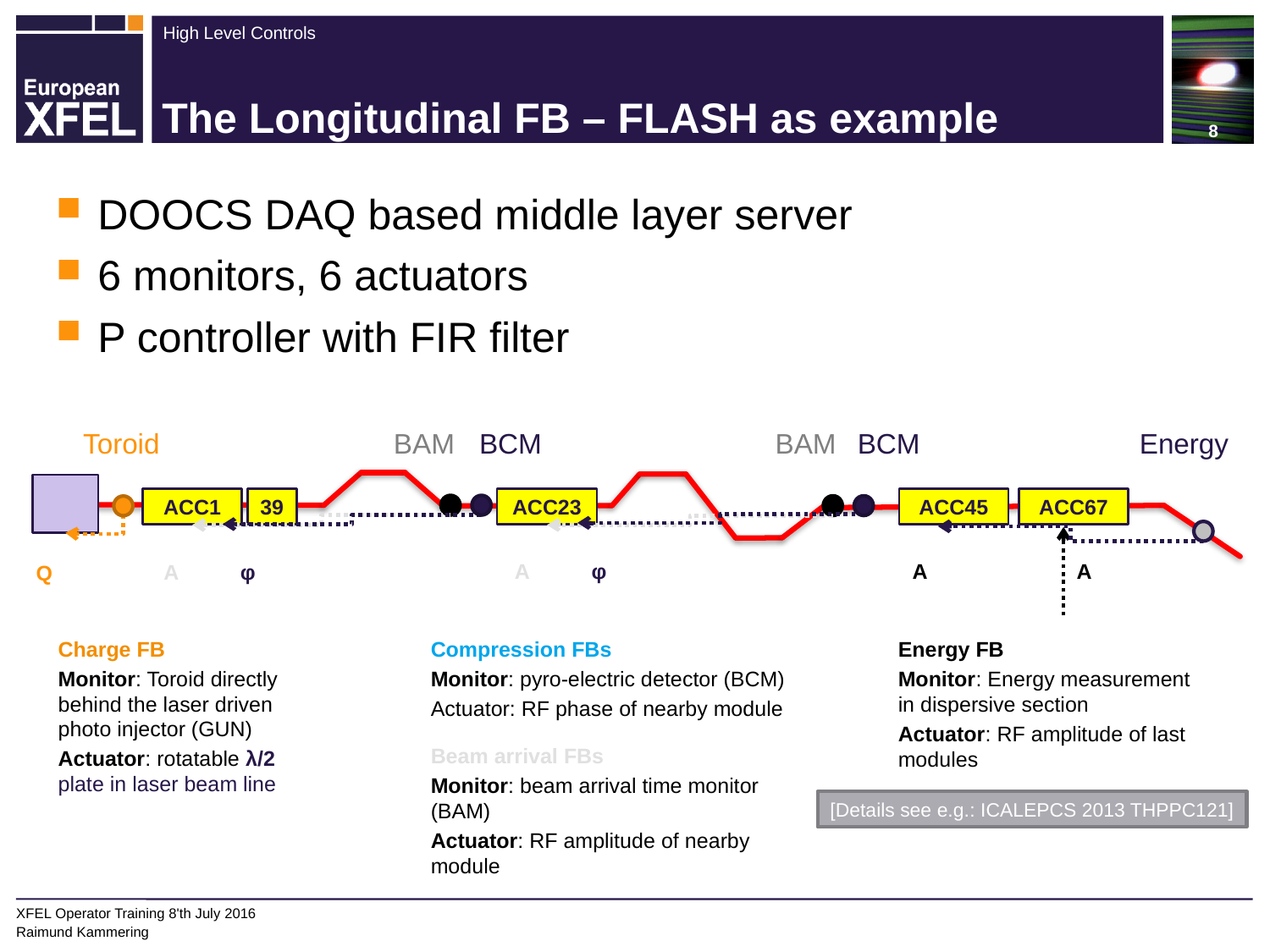

# The Longitudinal FB – FLASH as example
DOOCS DAQ based middle layer server
6 monitors, 6 actuators
P controller with FIR filter
BCM
BCM

φ
φ
Compression FBs
Monitor: pyro-electric detector (BCM)
Actuator: RF phase of nearby module
Energy

A
A
Energy FB
Monitor: Energy measurement in dispersive section
Actuator: RF amplitude of last modules
Toroid

Q
Charge FB
Monitor: Toroid directly behind the laser driven photo injector (GUN)
Actuator: rotatable λ/2 plate in laser beam line
BAM
BAM
A
A

Beam arrival FBs
Monitor: beam arrival time monitor (BAM)
Actuator: RF amplitude of nearby module

GUN
ACC1
39
ACC23
ACC45
ACC67

[Details see e.g.: ICALEPCS 2013 THPPC121]